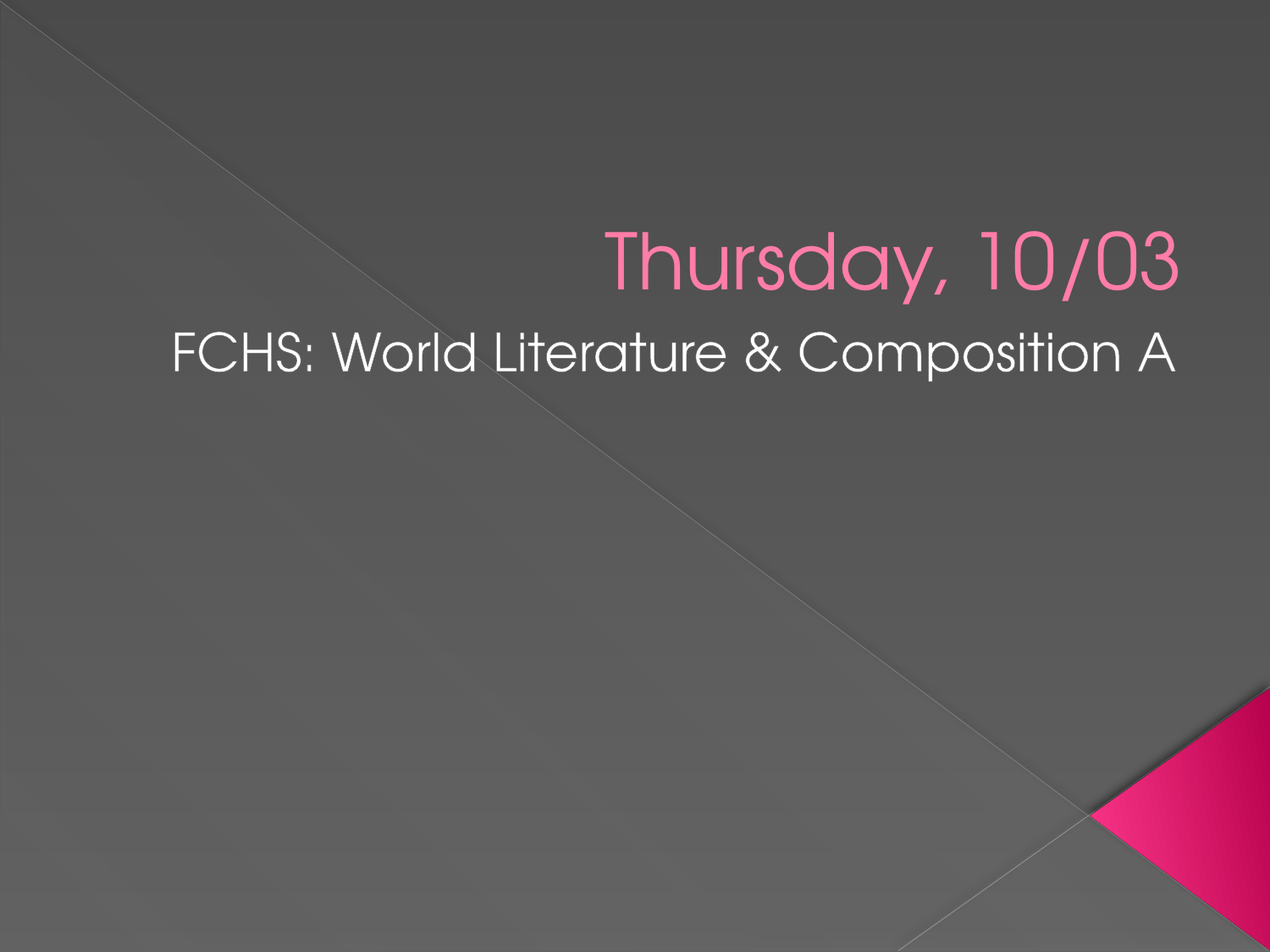

# Thursday, 10/03
FCHS: World Literature & Composition A